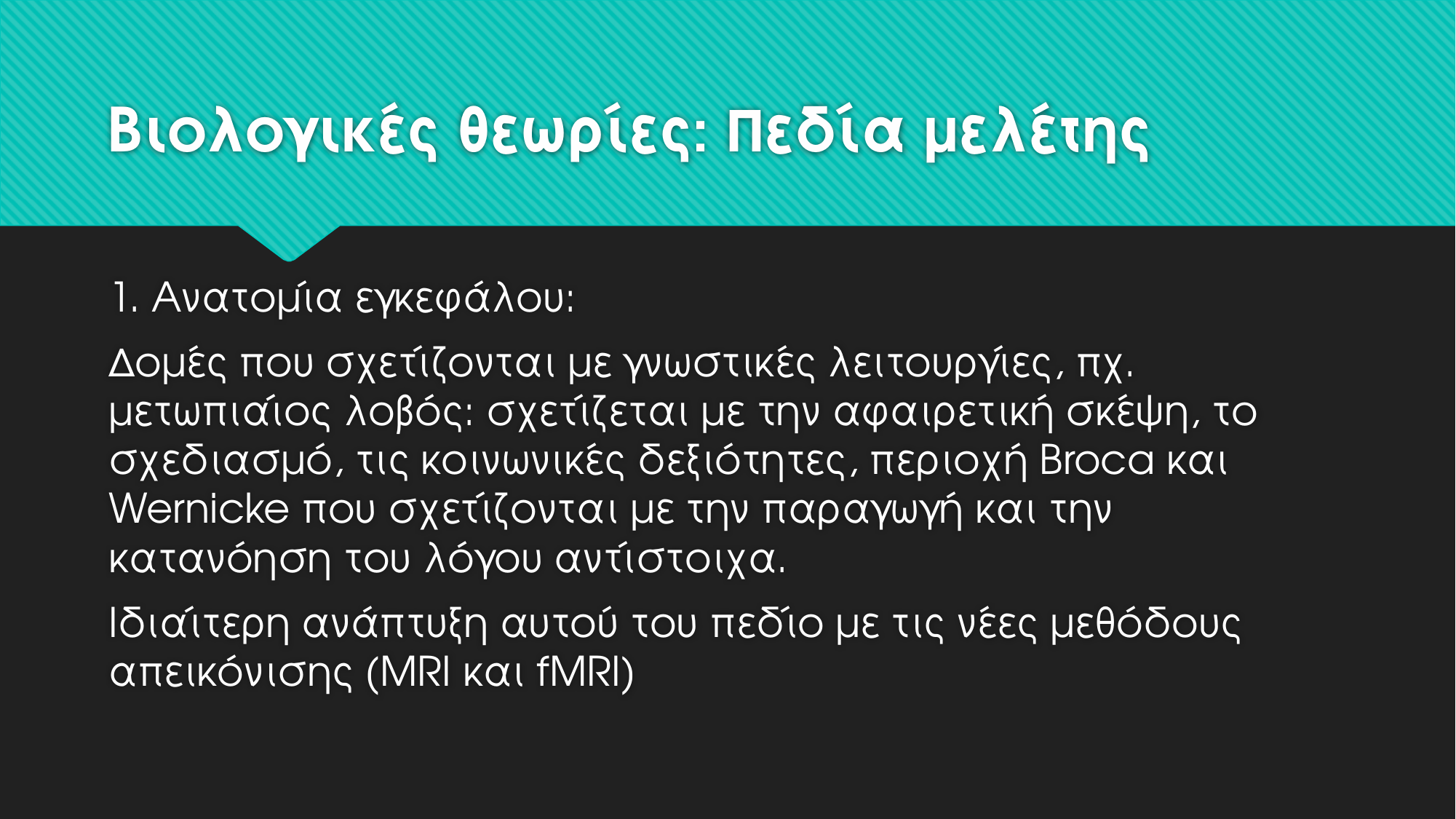

# Βιολογικές θεωρίες: Πεδία μελέτης
1. Ανατομία εγκεφάλου:
Δομές που σχετίζονται με γνωστικές λειτουργίες, πχ. μετωπιαίος λοβός: σχετίζεται με την αφαιρετική σκέψη, το σχεδιασμό, τις κοινωνικές δεξιότητες, περιοχή Broca και Wernicke που σχετίζονται με την παραγωγή και την κατανόηση του λόγου αντίστοιχα.
Ιδιαίτερη ανάπτυξη αυτού του πεδίο με τις νέες μεθόδους απεικόνισης (MRI και fMRI)